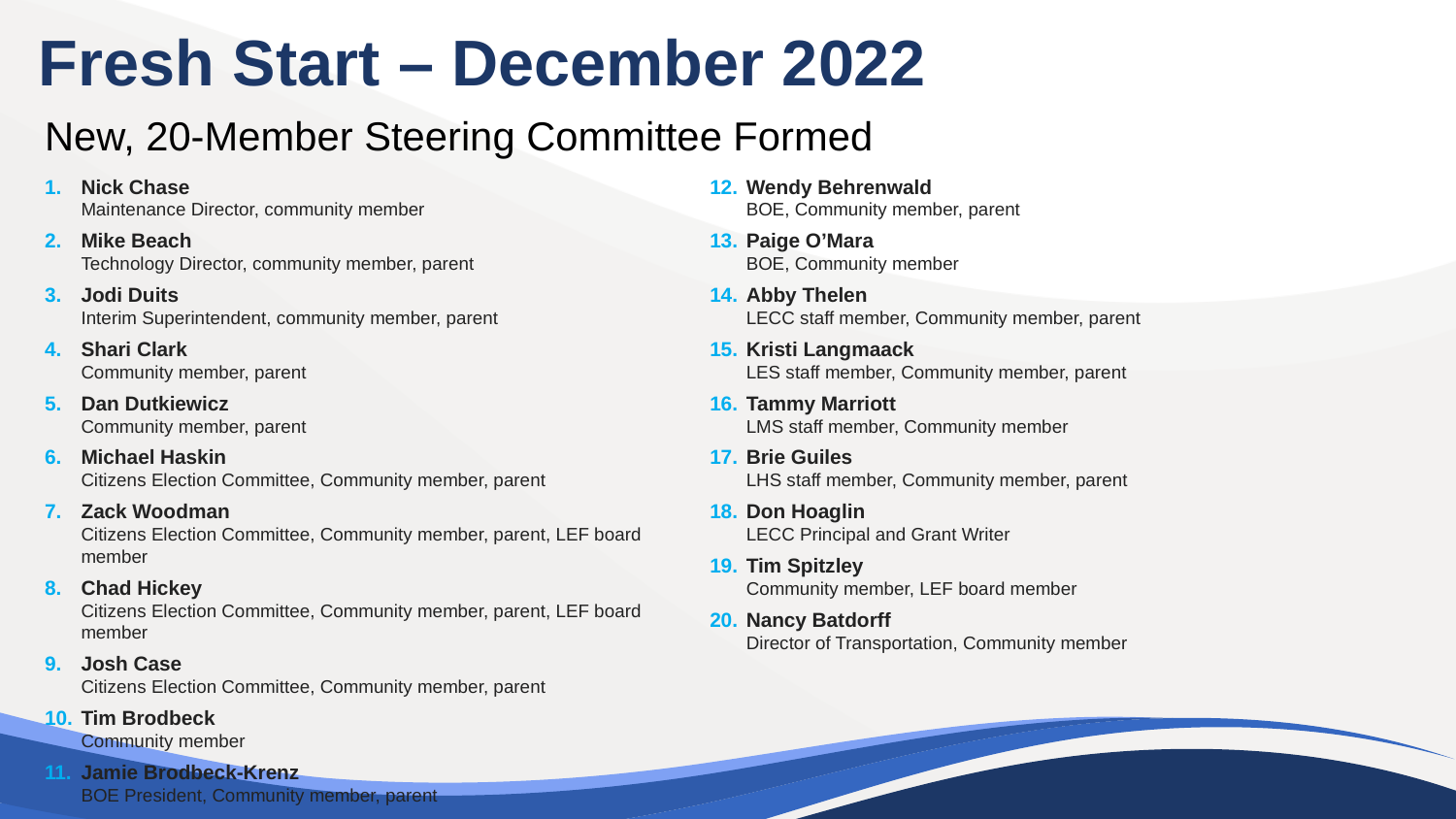

# Fresh Start – December 2022
New, 20-Member Steering Committee Formed

Nick Chase
Maintenance Director, community member
Mike Beach
Technology Director, community member, parent
Jodi Duits
Interim Superintendent, community member, parent
Shari Clark
Community member, parent
Dan Dutkiewicz
Community member, parent
Michael Haskin
Citizens Election Committee, Community member, parent
Zack Woodman
Citizens Election Committee, Community member, parent, LEF board member
Chad Hickey
Citizens Election Committee, Community member, parent, LEF board member
Josh Case
Citizens Election Committee, Community member, parent
Tim Brodbeck
Community member
Jamie Brodbeck-Krenz
BOE President, Community member, parent
Wendy Behrenwald
BOE, Community member, parent
Paige O’Mara
BOE, Community member
Abby Thelen
LECC staff member, Community member, parent
Kristi Langmaack
LES staff member, Community member, parent
Tammy Marriott
LMS staff member, Community member
Brie Guiles
LHS staff member, Community member, parent
Don Hoaglin
LECC Principal and Grant Writer
Tim Spitzley
Community member, LEF board member
Nancy Batdorff
Director of Transportation, Community member